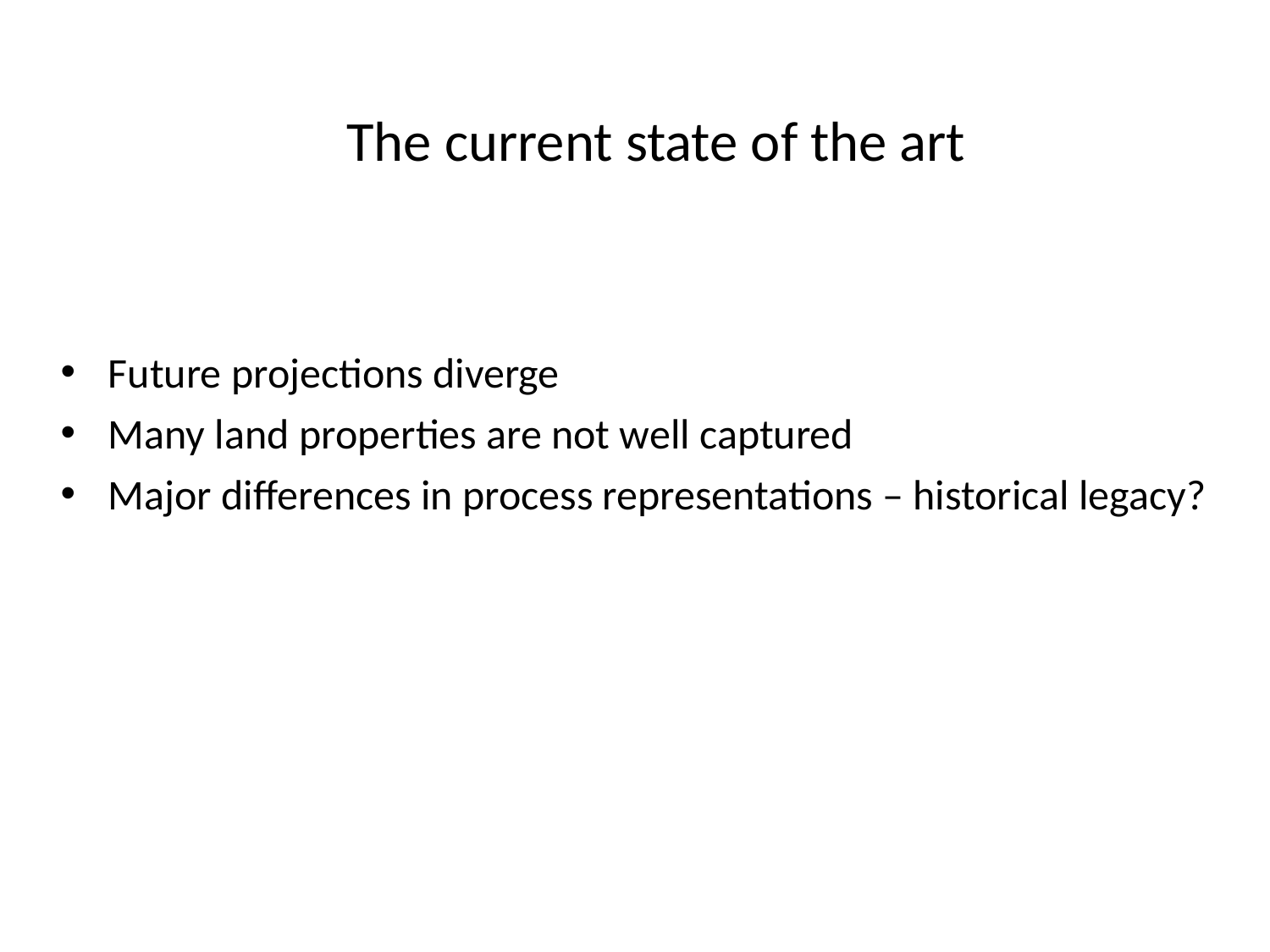

The current state of the art

Future projections diverge
Many land properties are not well captured
Major differences in process representations – historical legacy?